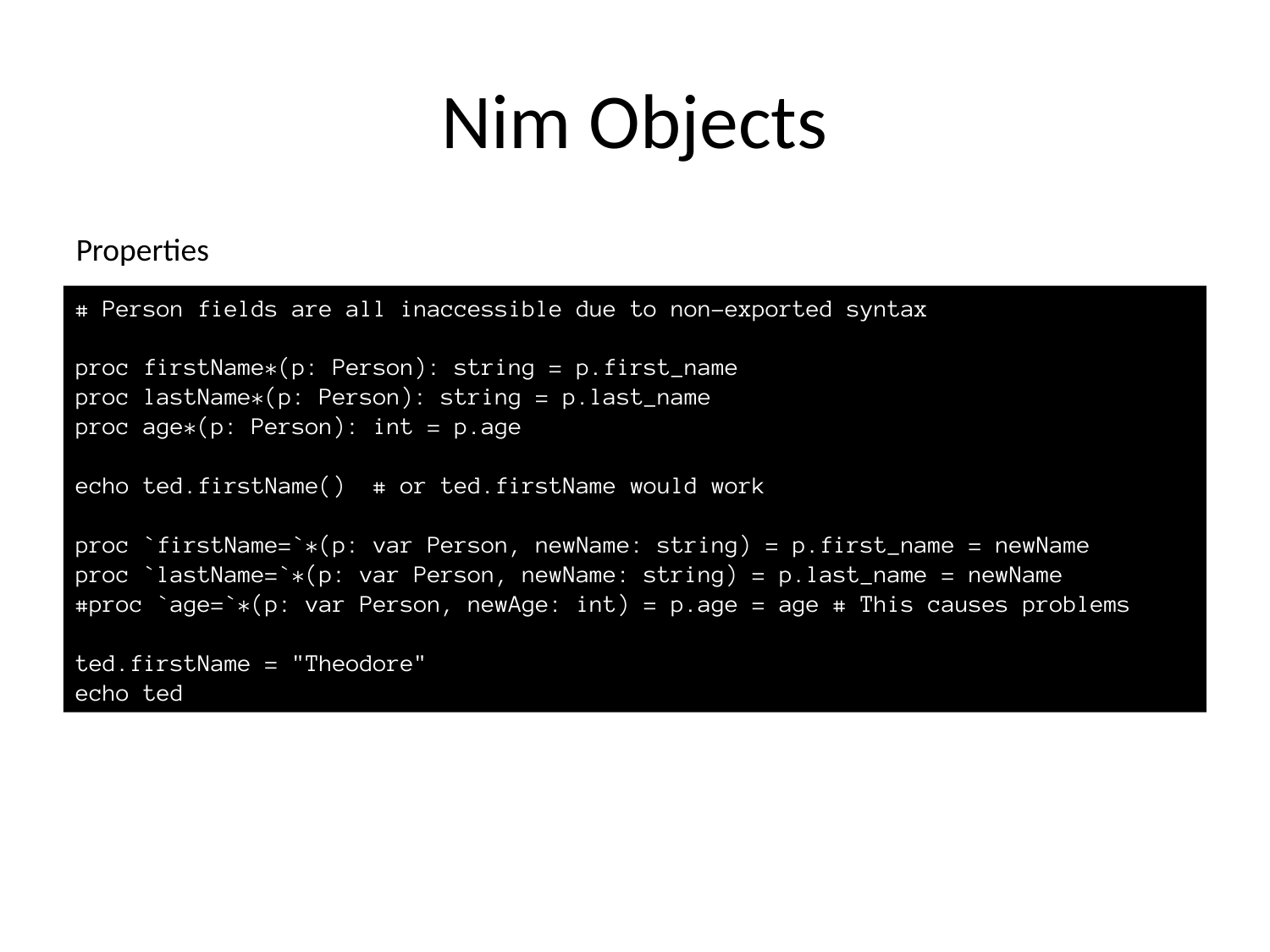

# Nim Objects
Properties
# Person fields are all inaccessible due to non-exported syntax

proc firstName*(p: Person): string = p.first_name
proc lastName*(p: Person): string = p.last_name
proc age*(p: Person): int = p.age

echo ted.firstName()  # or ted.firstName would work

proc `firstName=`*(p: var Person, newName: string) = p.first_name = newName
proc `lastName=`*(p: var Person, newName: string) = p.last_name = newName
#proc `age=`*(p: var Person, newAge: int) = p.age = age # This causes problems

ted.firstName = "Theodore"
echo ted